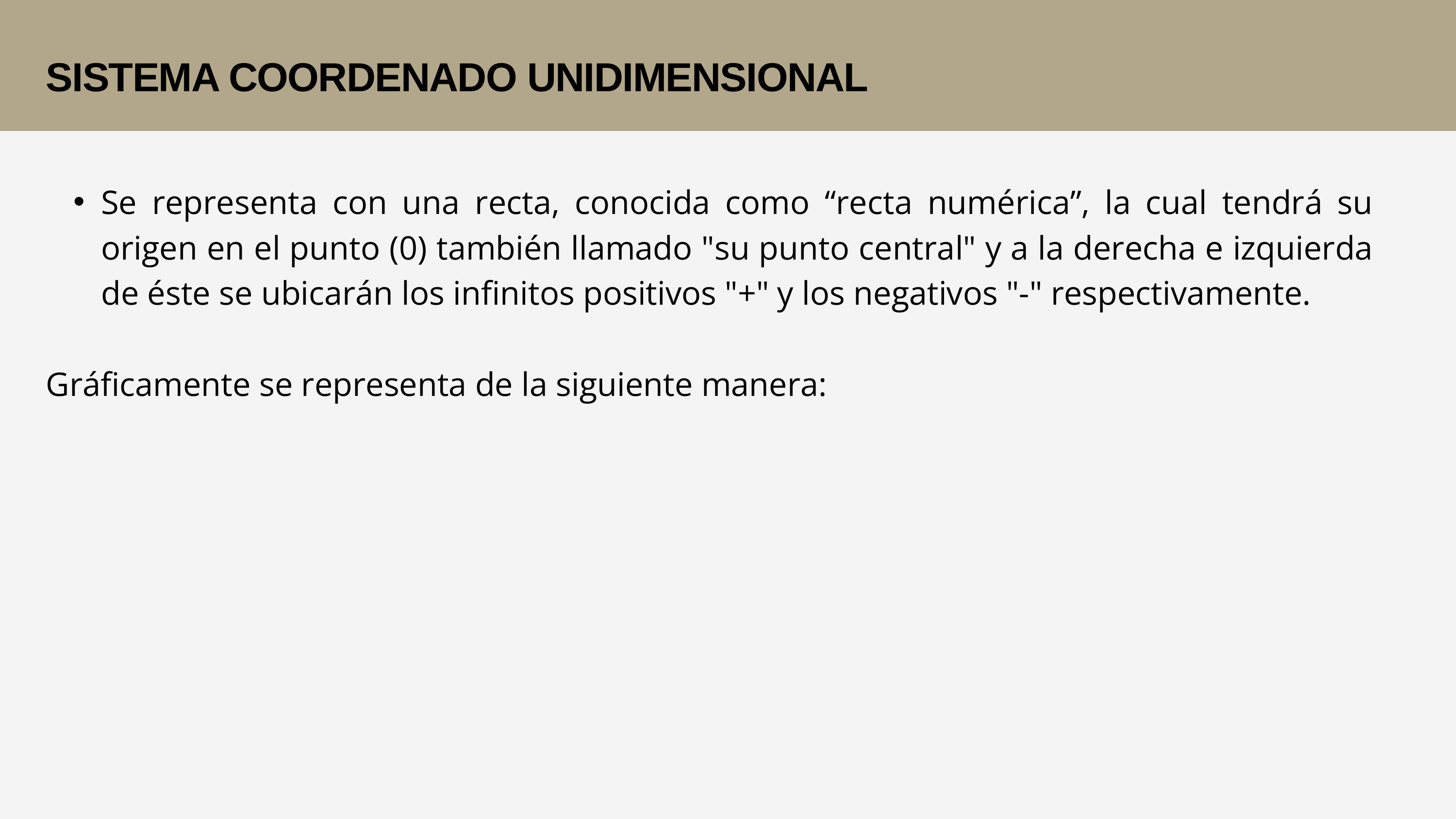

SISTEMA COORDENADO UNIDIMENSIONAL
Se representa con una recta, conocida como “recta numérica”, la cual tendrá su origen en el punto (0) también llamado "su punto central" y a la derecha e izquierda de éste se ubicarán los infinitos positivos "+" y los negativos "-" respectivamente.

Gráficamente se representa de la siguiente manera: